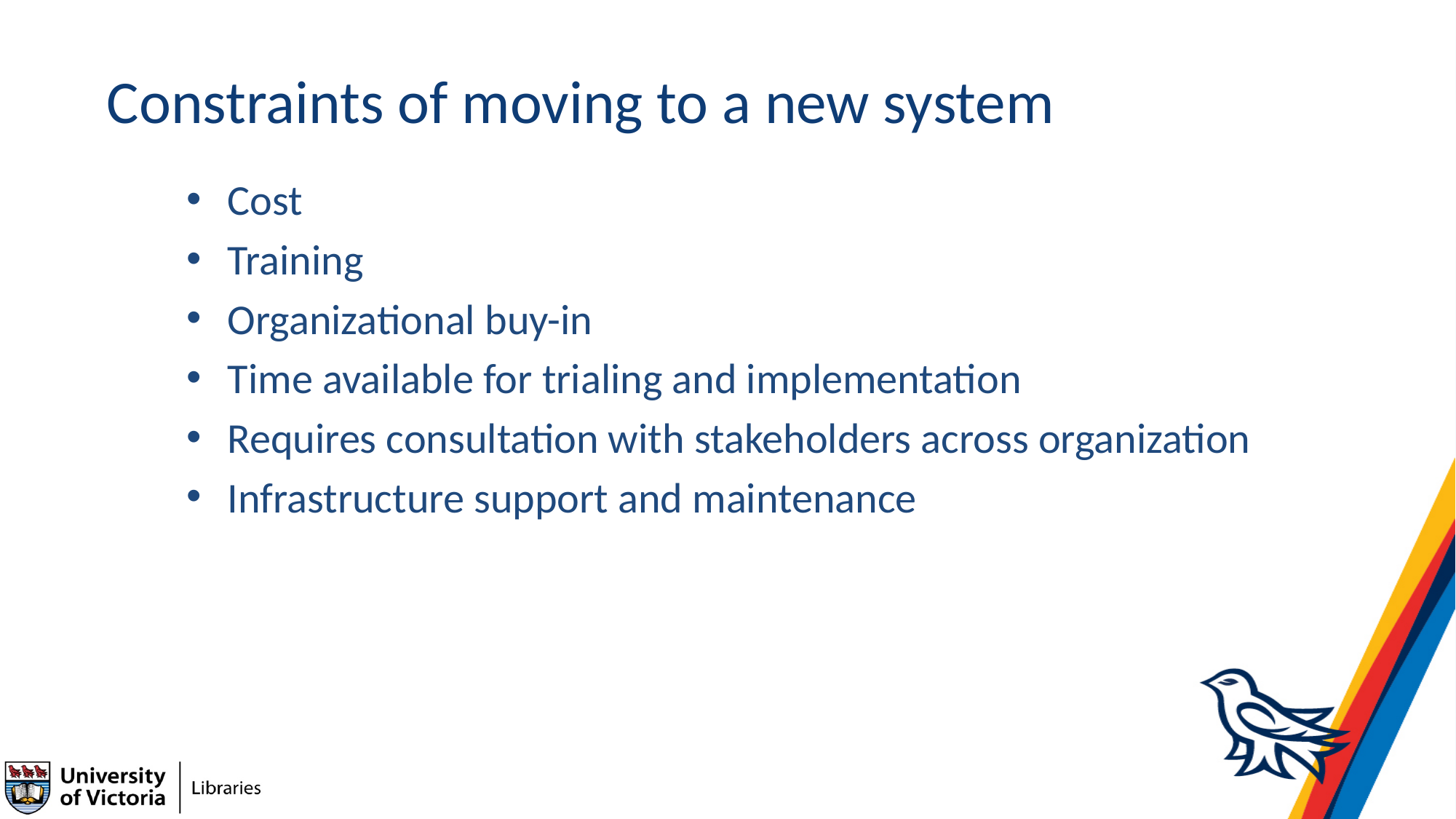

# Constraints of moving to a new system
Cost
Training
Organizational buy-in
Time available for trialing and implementation
Requires consultation with stakeholders across organization
Infrastructure support and maintenance